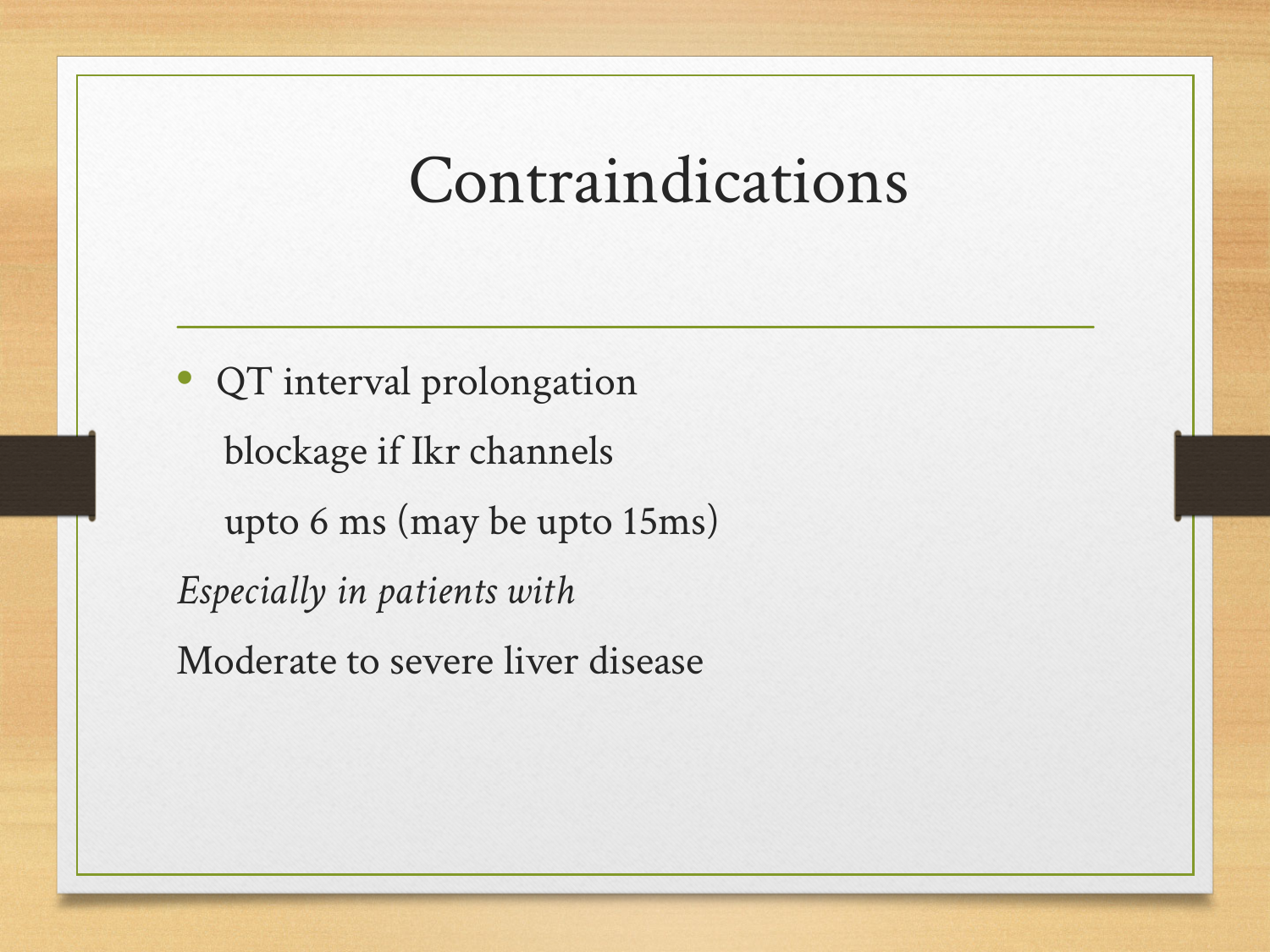

# Contraindications
QT interval prolongation
     blockage if Ikr channels
     upto 6 ms (may be upto 15ms)
Especially in patients with
Moderate to severe liver disease